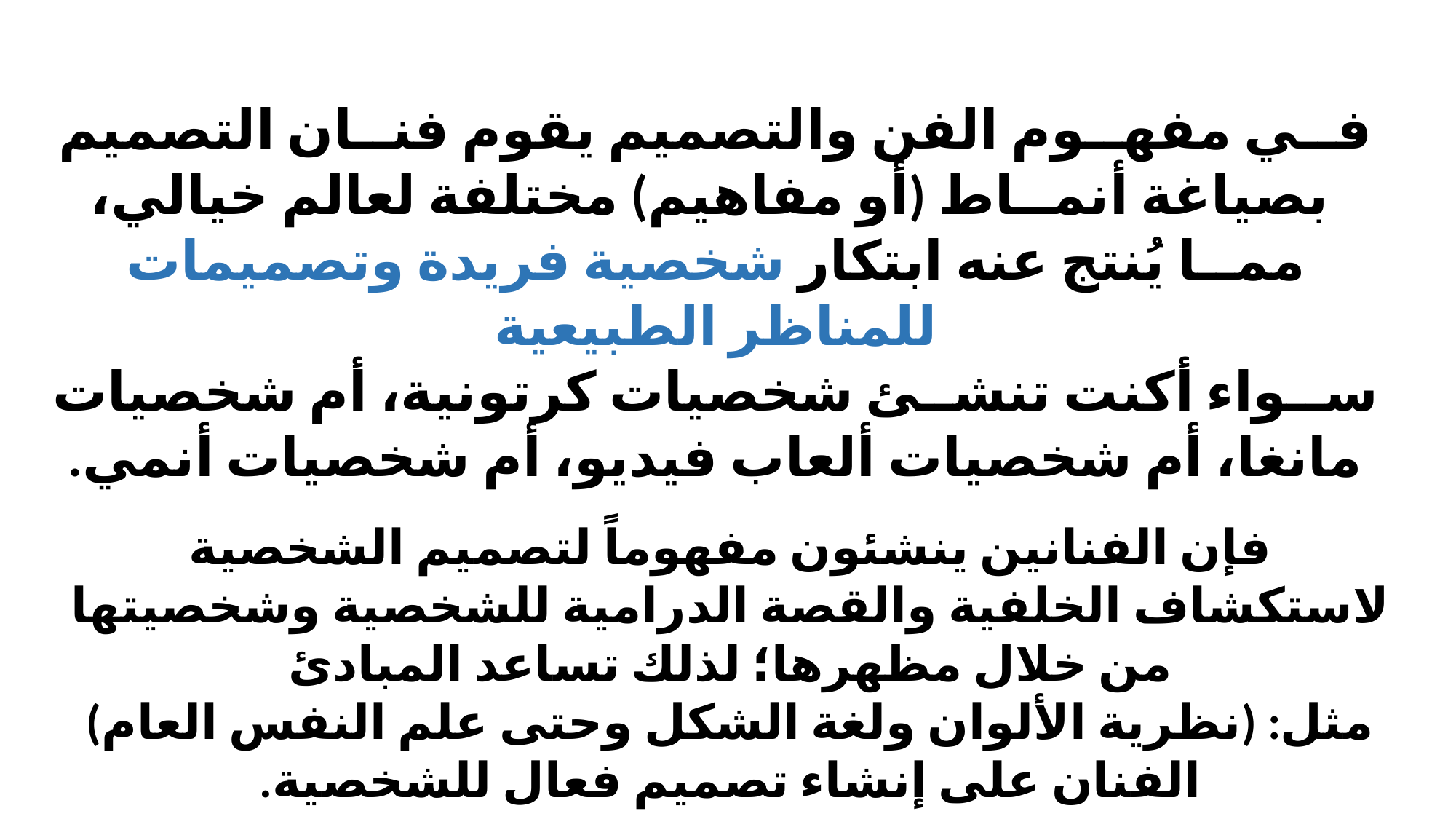

فــي مفهــوم الفن والتصميم يقوم فنــان التصميم
 بصياغة أنمــاط (أو مفاهيم) مختلفة لعالم خيالي، ممــا يُنتج عنه ابتكار شخصية فريدة وتصميمات للمناظر الطبيعية
ســواء أكنت تنشــئ شخصيات كرتونية، أم شخصيات مانغا، أم شخصيات ألعاب فيديو، أم شخصيات أنمي.
فإن الفنانين ينشئون مفهوماً لتصميم الشخصية لاستكشاف الخلفية والقصة الدرامية للشخصية وشخصيتها من خلال مظهرها؛ لذلك تساعد المبادئ
 مثل: (نظرية الألوان ولغة الشكل وحتى علم النفس العام)
الفنان على إنشاء تصميم فعال للشخصية.